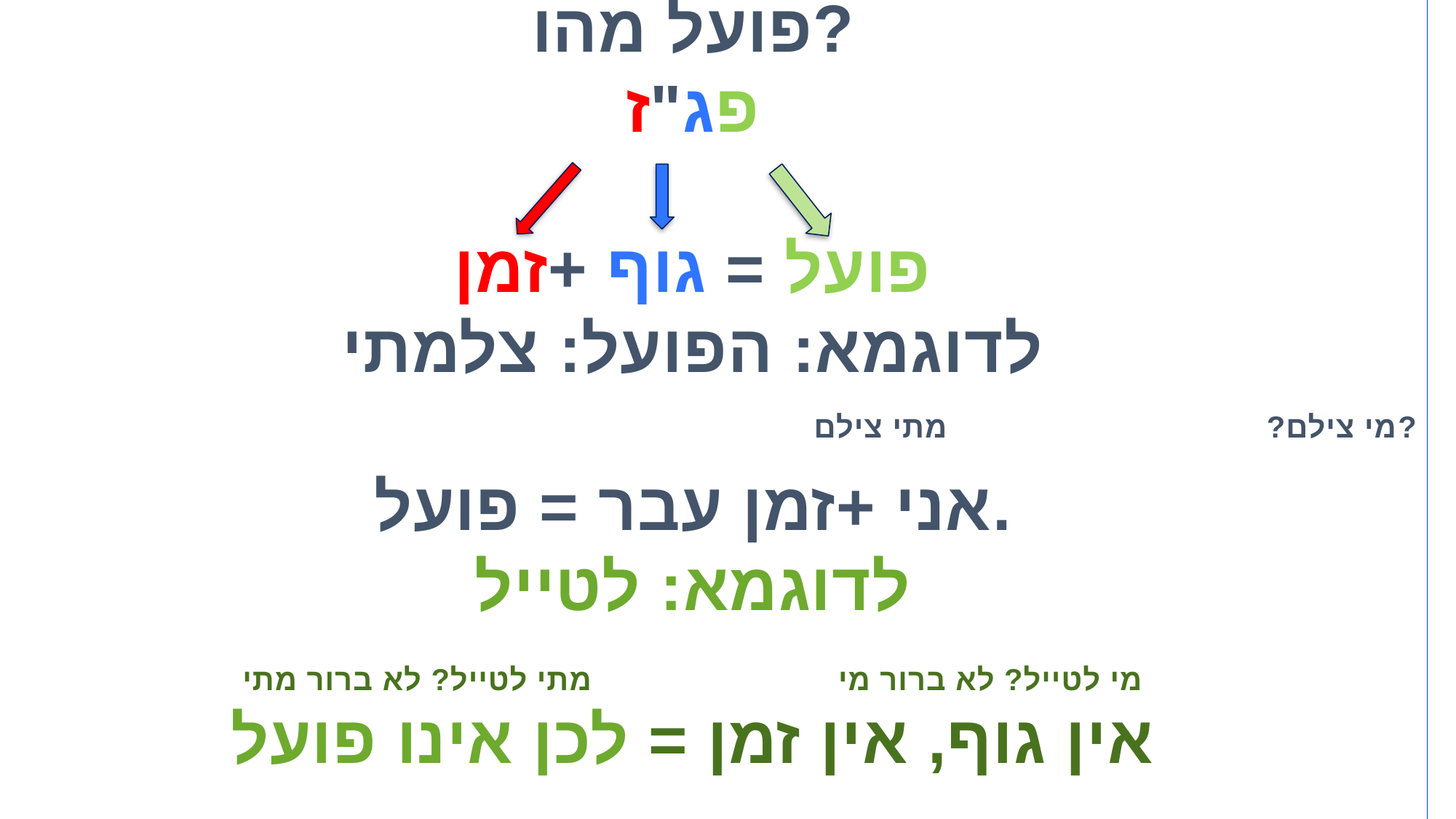

פועל מהו?
פג"ז

פועל = גוף +זמן
לדוגמא: הפועל: צלמתי

                                                                  מי צילם?                                   מתי צילם?

אני +זמן עבר = פועל.
לדוגמא: לטייל

מי לטייל? לא ברור מי                           מתי לטייל? לא ברור מתי
אין גוף, אין זמן = לכן אינו פועל